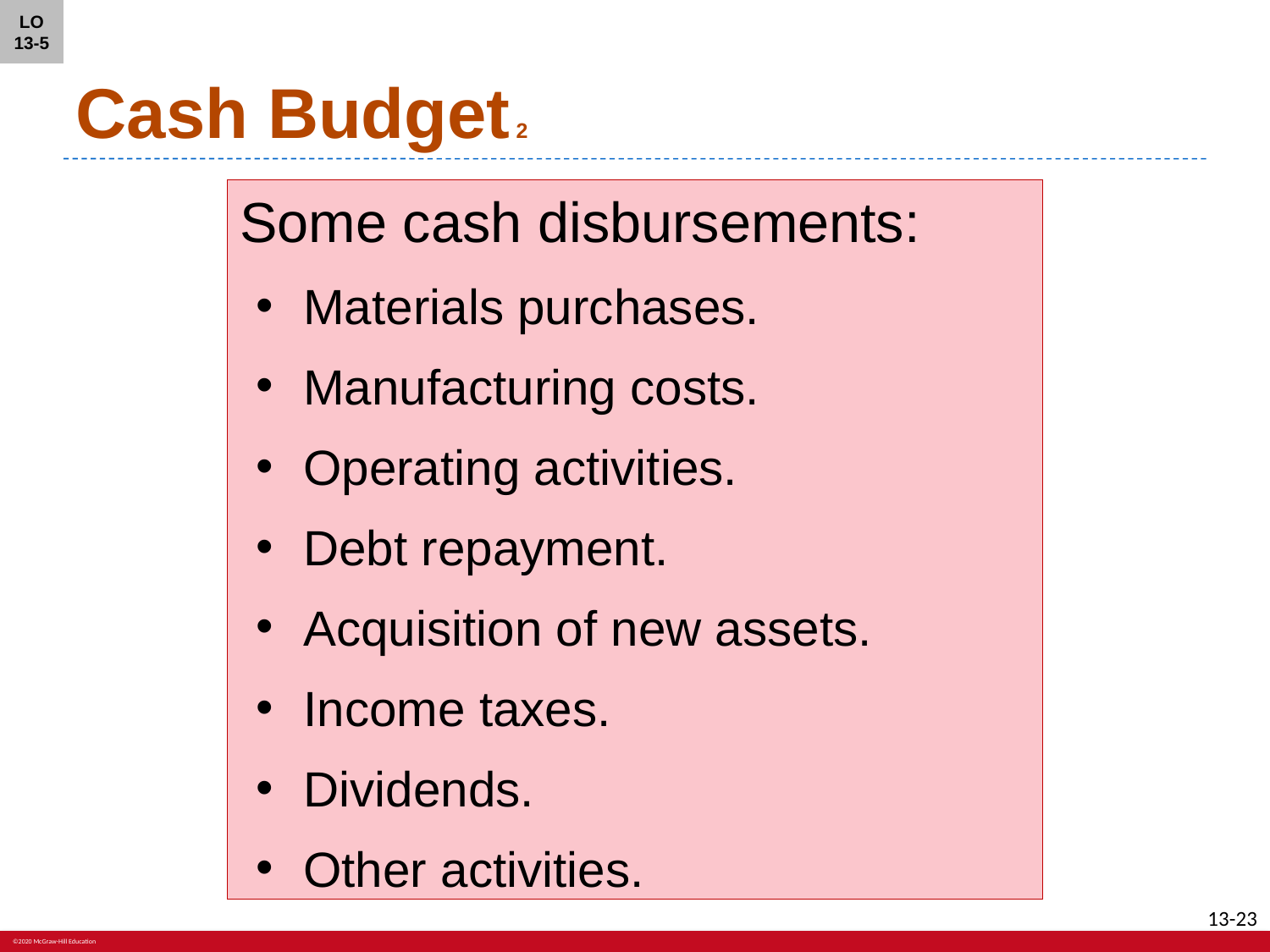

LO 13-5
# Cash Budget 2
Some cash disbursements:
Materials purchases.
Manufacturing costs.
Operating activities.
Debt repayment.
Acquisition of new assets.
Income taxes.
Dividends.
Other activities.